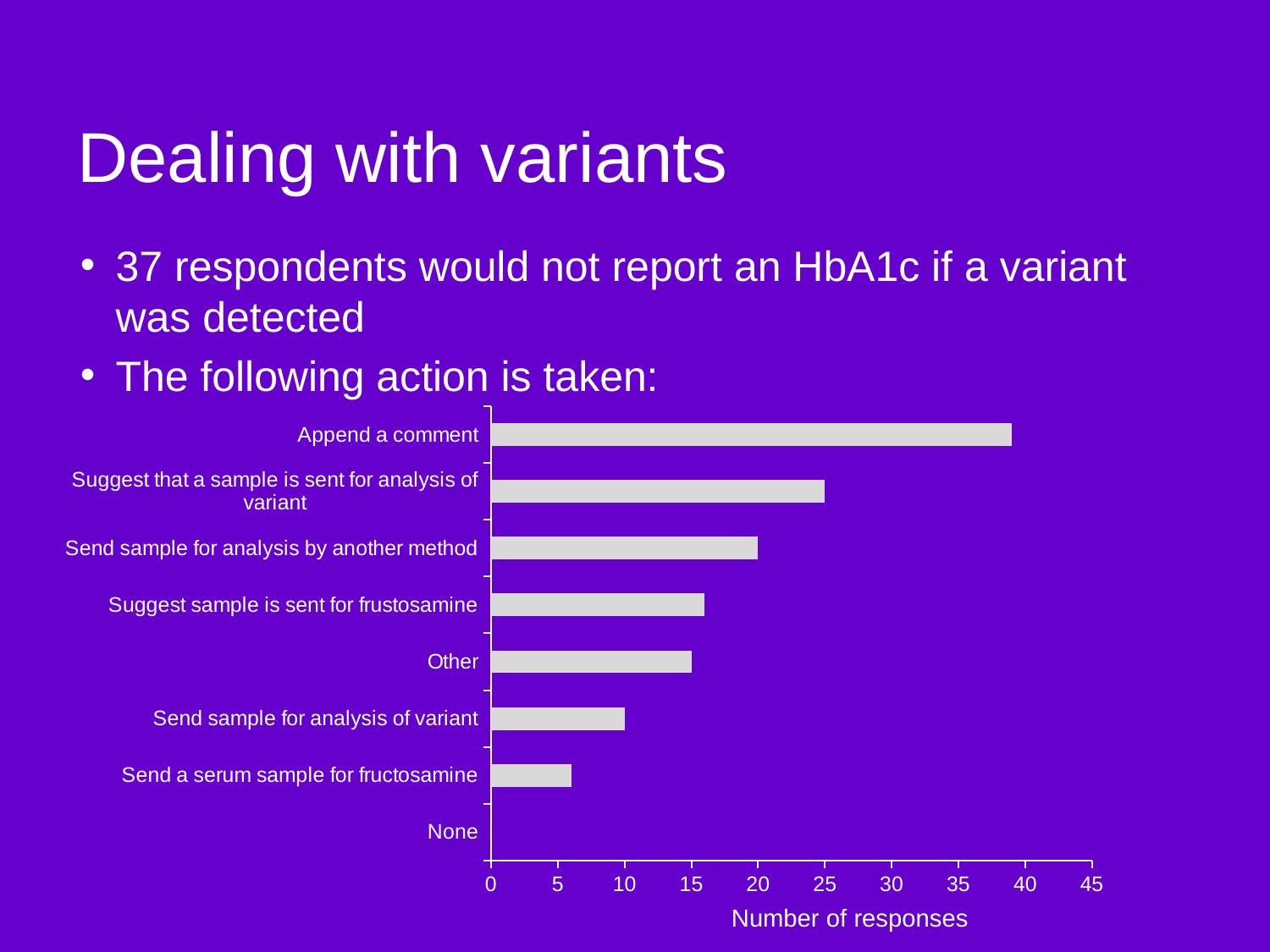

# Dealing with variants
37 respondents would not report an HbA1c if a variant was detected
The following action is taken:

### Chart

| Category |  |
|---|---|
| None | 0.0 |
| Send a serum sample for fructosamine | 6.0 |
| Send sample for analysis of variant | 10.0 |
| Other | 15.0 |
| Suggest sample is sent for frustosamine | 16.0 |
| Send sample for analysis by another method | 20.0 |
| Suggest that a sample is sent for analysis of variant | 25.0 |
| Append a comment | 39.0 |
Number of responses